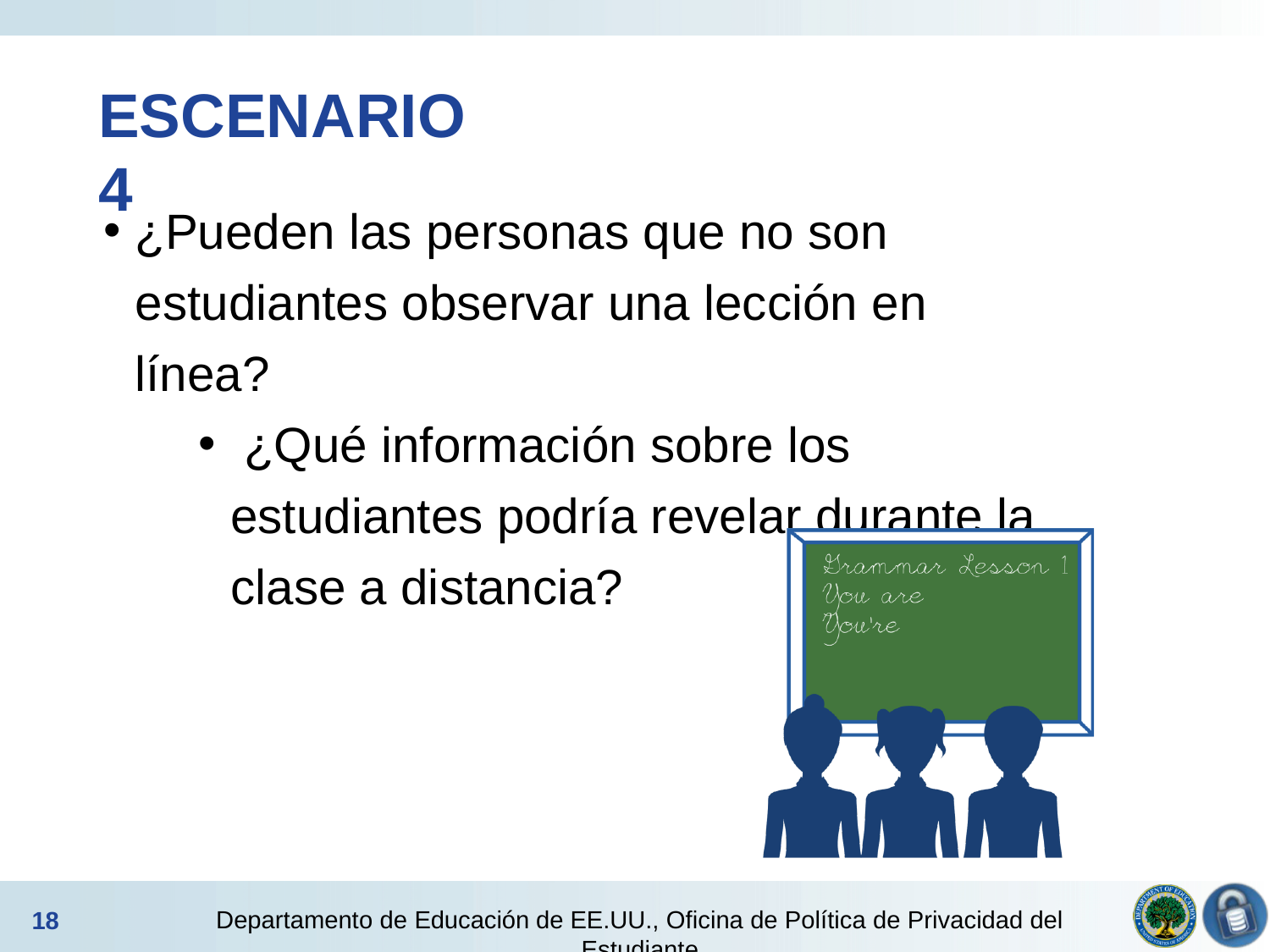

# ESCENARIO 4
¿Pueden las personas que no son estudiantes observar una lección en línea?
 ¿Qué información sobre los estudiantes podría revelar durante la clase a distancia?

Departamento de Educación de EE.UU., Oficina de Política de Privacidad del Estudiante
18